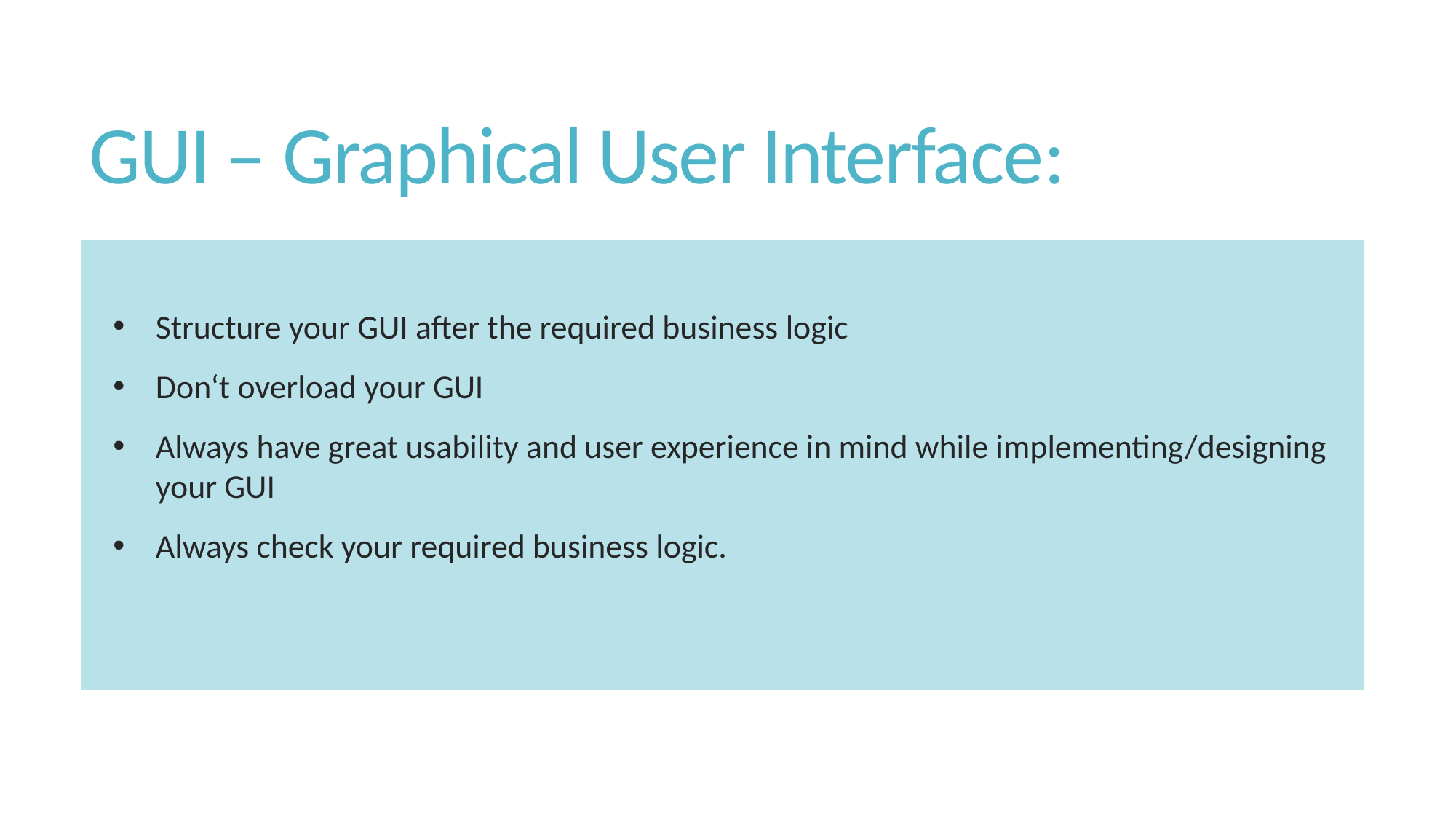

# GUI – Graphical User Interface:

Structure your GUI after the required business logic
Don‘t overload your GUI
Always have great usability and user experience in mind while implementing/designing your GUI
Always check your required business logic.